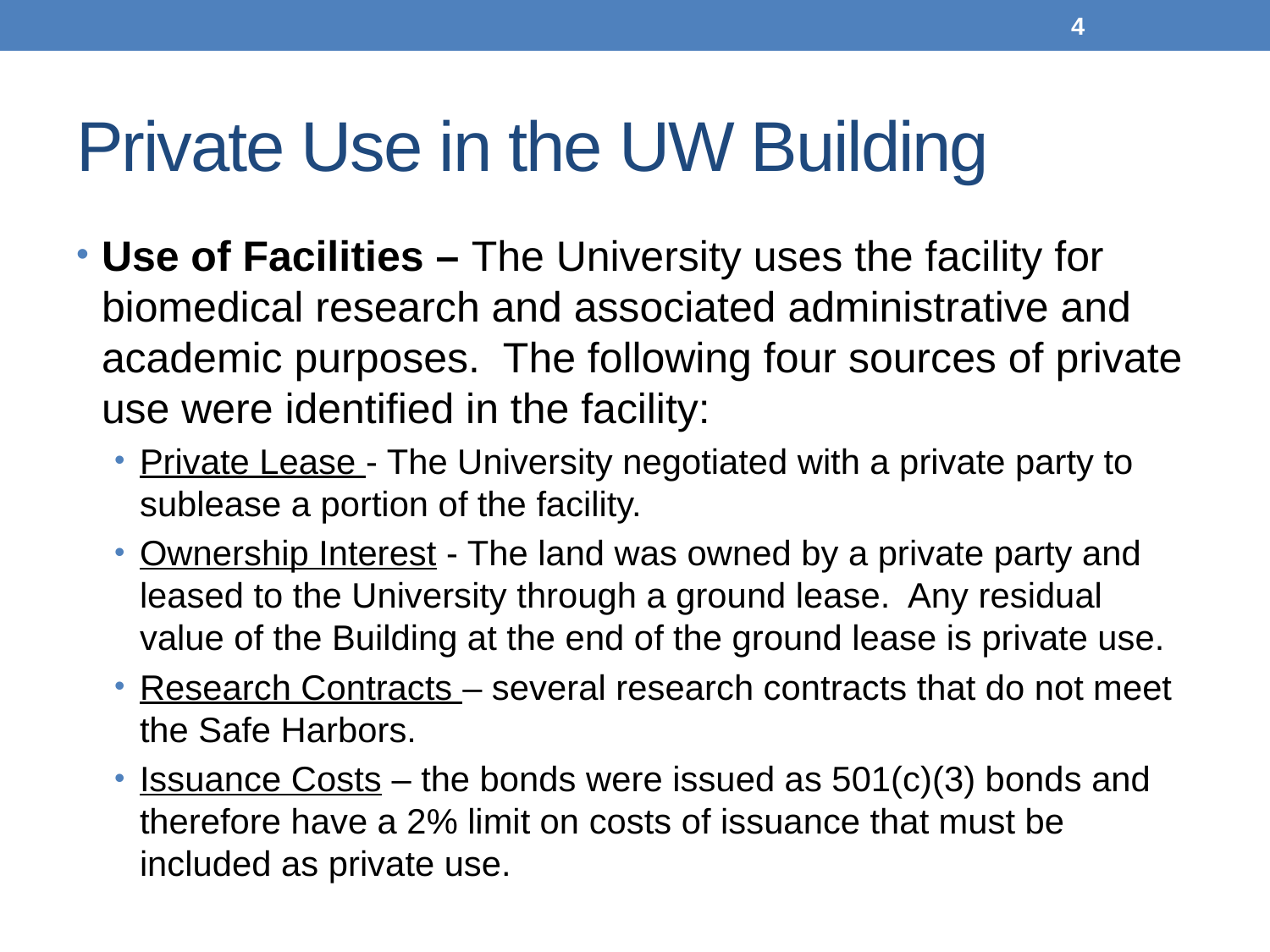

4
# Private Use in the UW Building
Use of Facilities – The University uses the facility for biomedical research and associated administrative and academic purposes.  The following four sources of private use were identified in the facility:
Private Lease - The University negotiated with a private party to sublease a portion of the facility.
Ownership Interest - The land was owned by a private party and leased to the University through a ground lease.  Any residual value of the Building at the end of the ground lease is private use.
Research Contracts – several research contracts that do not meet the Safe Harbors.
Issuance Costs – the bonds were issued as 501(c)(3) bonds and therefore have a 2% limit on costs of issuance that must be included as private use.